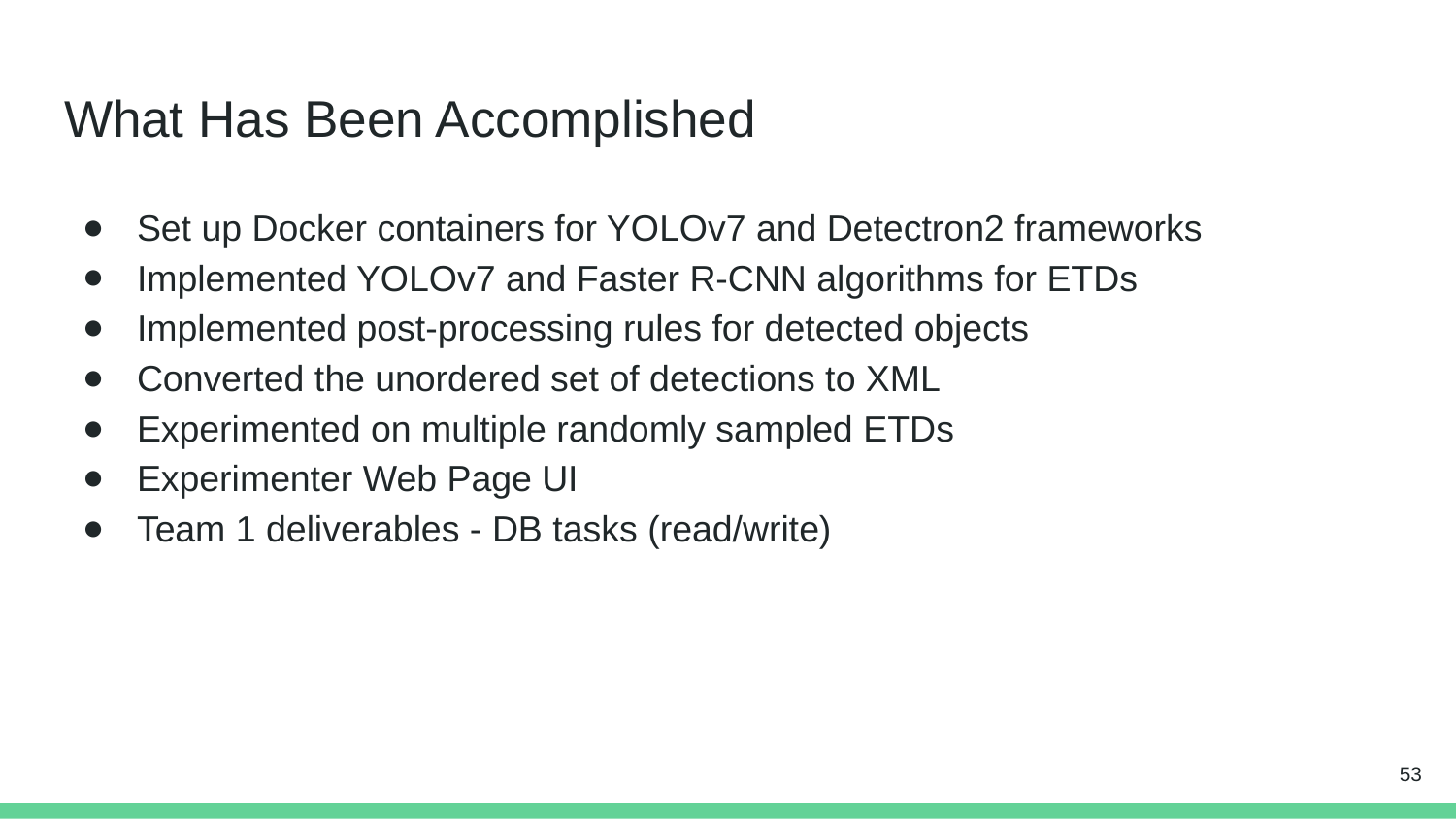

# What Has Been Accomplished
Set up Docker containers for YOLOv7 and Detectron2 frameworks
Implemented YOLOv7 and Faster R-CNN algorithms for ETDs
Implemented post-processing rules for detected objects
Converted the unordered set of detections to XML
Experimented on multiple randomly sampled ETDs
Experimenter Web Page UI
Team 1 deliverables - DB tasks (read/write)

53